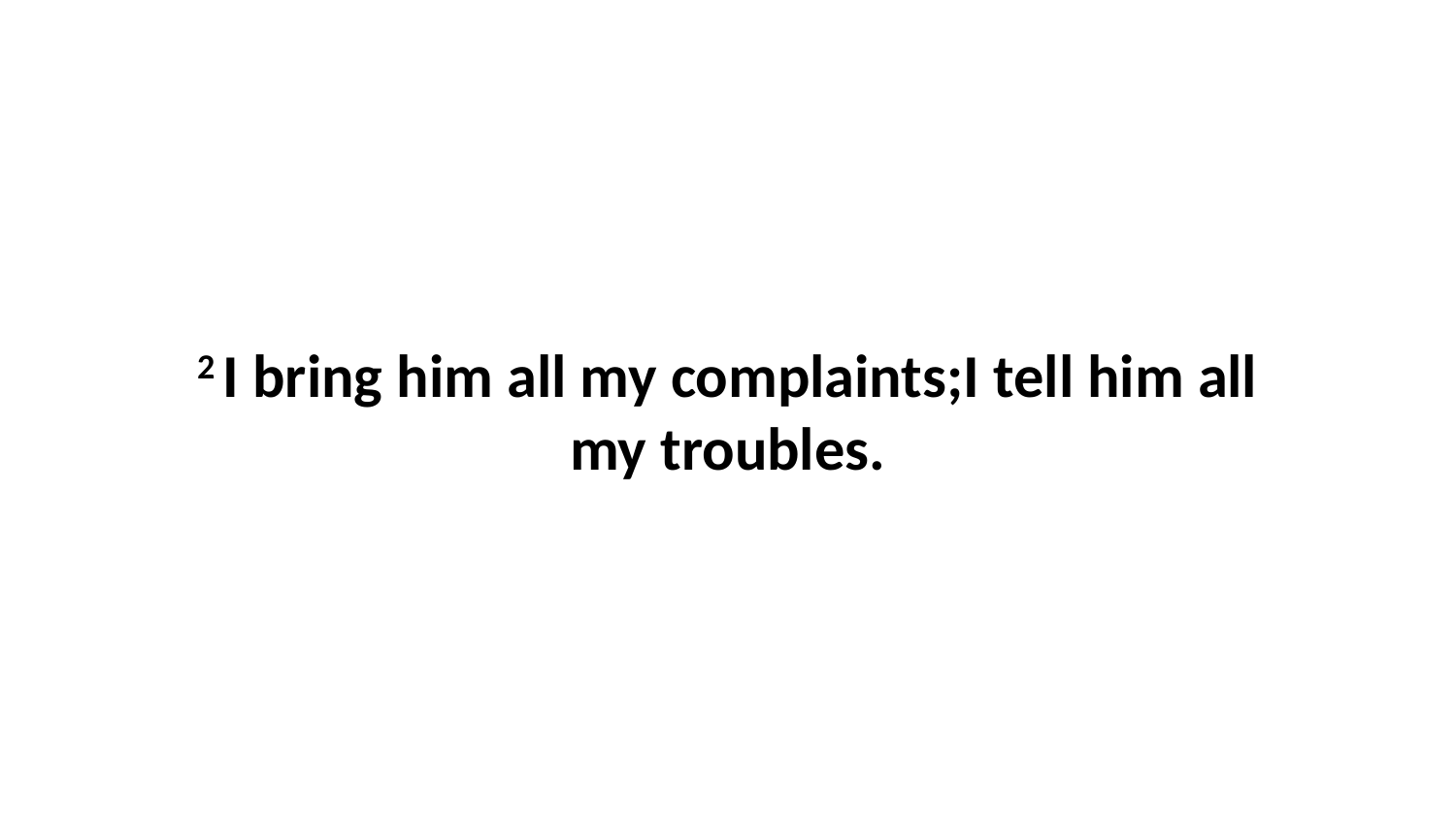

2 I bring him all my complaints;I tell him all my troubles.